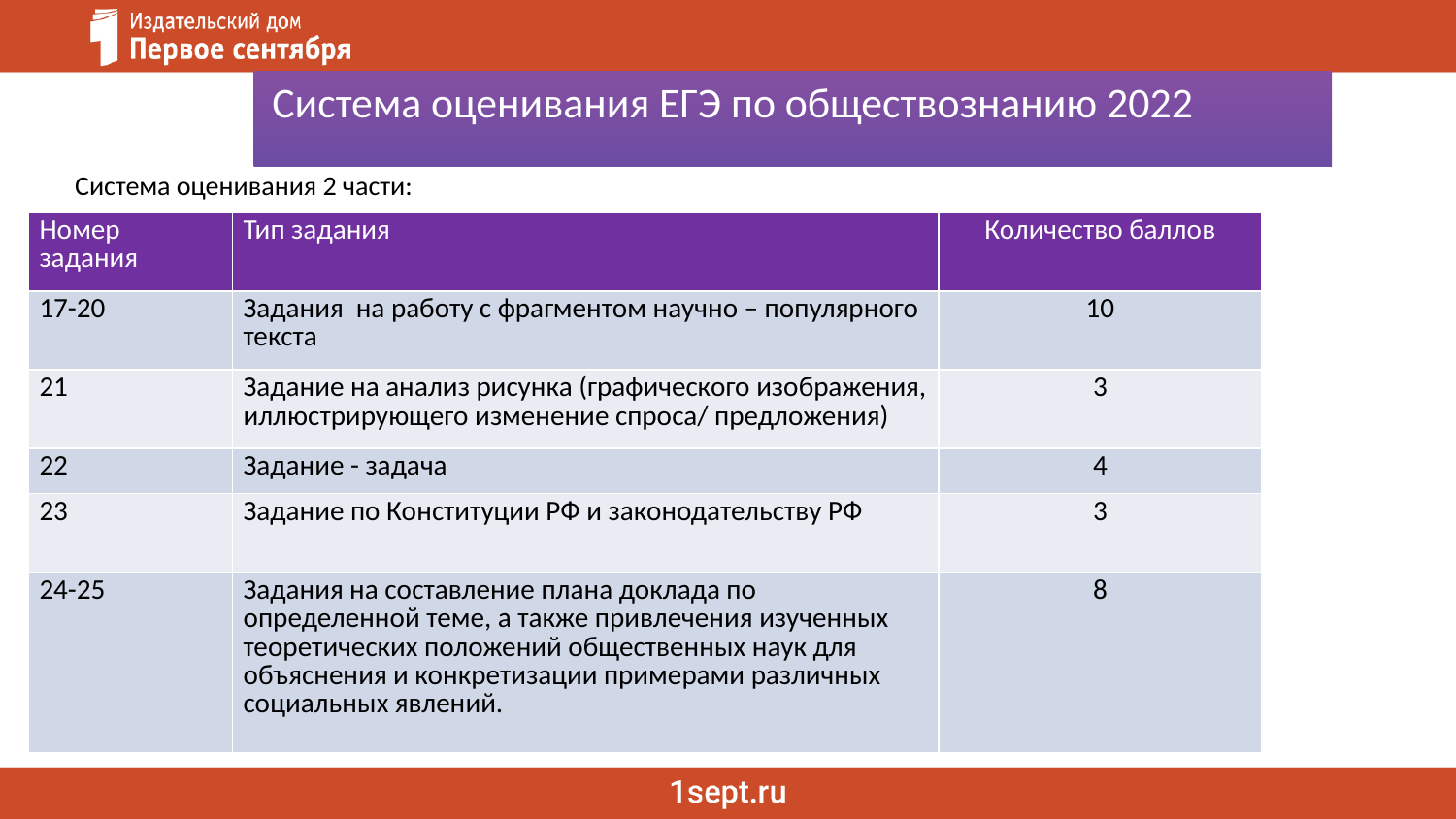

Система оценивания ЕГЭ по обществознанию 2022

Система оценивания 2 части:

| Номер задания | Тип задания | Количество баллов |
| --- | --- | --- |
| 17-20 | Задания на работу с фрагментом научно – популярного текста | 10 |
| 21 | Задание на анализ рисунка (графического изображения, иллюстрирующего изменение спроса/ предложения) | 3 |
| 22 | Задание - задача | 4 |
| 23 | Задание по Конституции РФ и законодательству РФ | 3 |
| 24-25 | Задания на составление плана доклада по определенной теме, а также привлечения изученных теоретических положений общественных наук для объяснения и конкретизации примерами различных социальных явлений. | 8 |